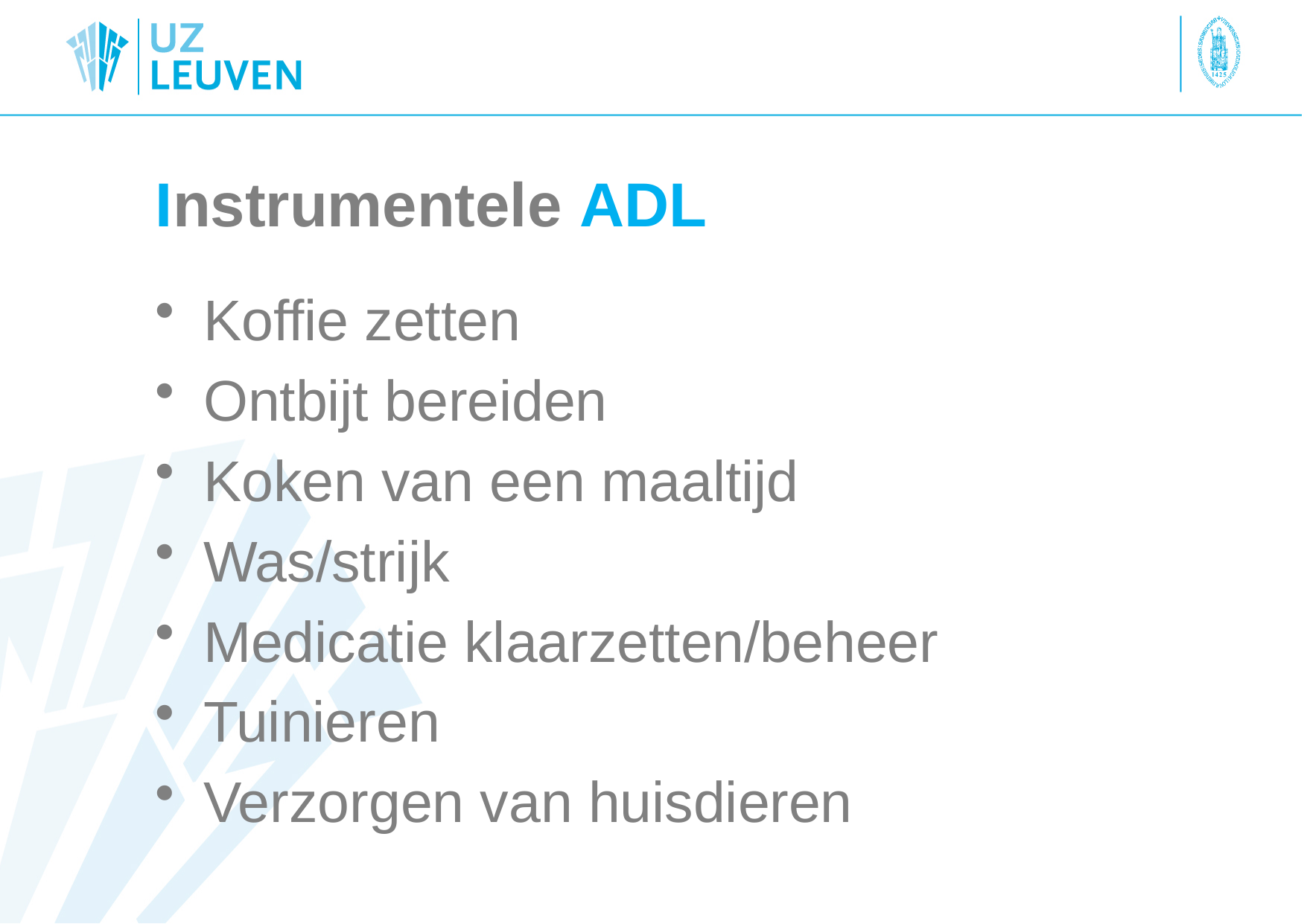

# Instrumentele ADL
Koffie zetten
Ontbijt bereiden
Koken van een maaltijd
Was/strijk
Medicatie klaarzetten/beheer
Tuinieren
Verzorgen van huisdieren